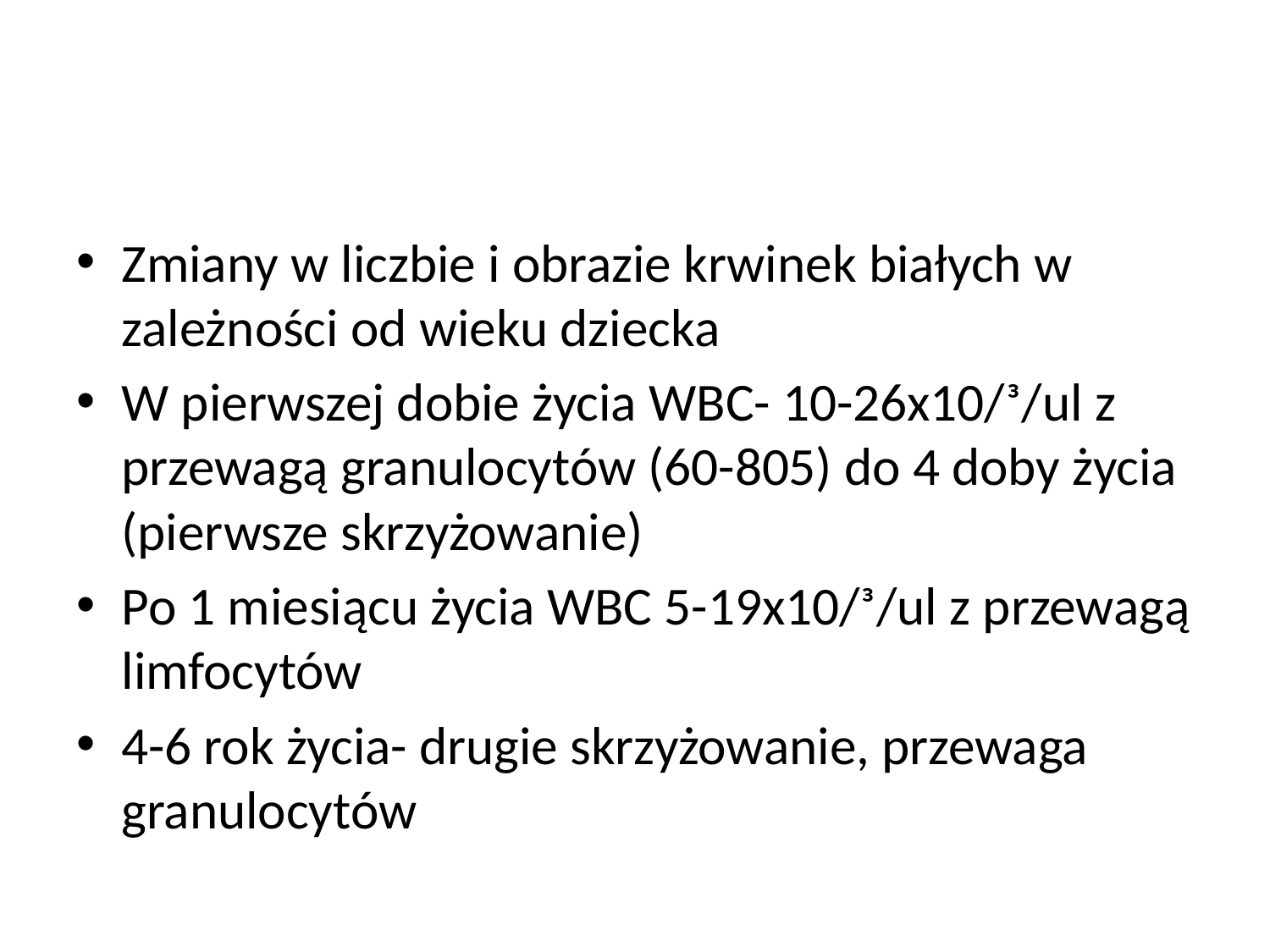

#
Zmiany w liczbie i obrazie krwinek białych w zależności od wieku dziecka
W pierwszej dobie życia WBC- 10-26x10/ᶟ/ul z przewagą granulocytów (60-805) do 4 doby życia (pierwsze skrzyżowanie)
Po 1 miesiącu życia WBC 5-19x10/ᶟ/ul z przewagą limfocytów
4-6 rok życia- drugie skrzyżowanie, przewaga granulocytów